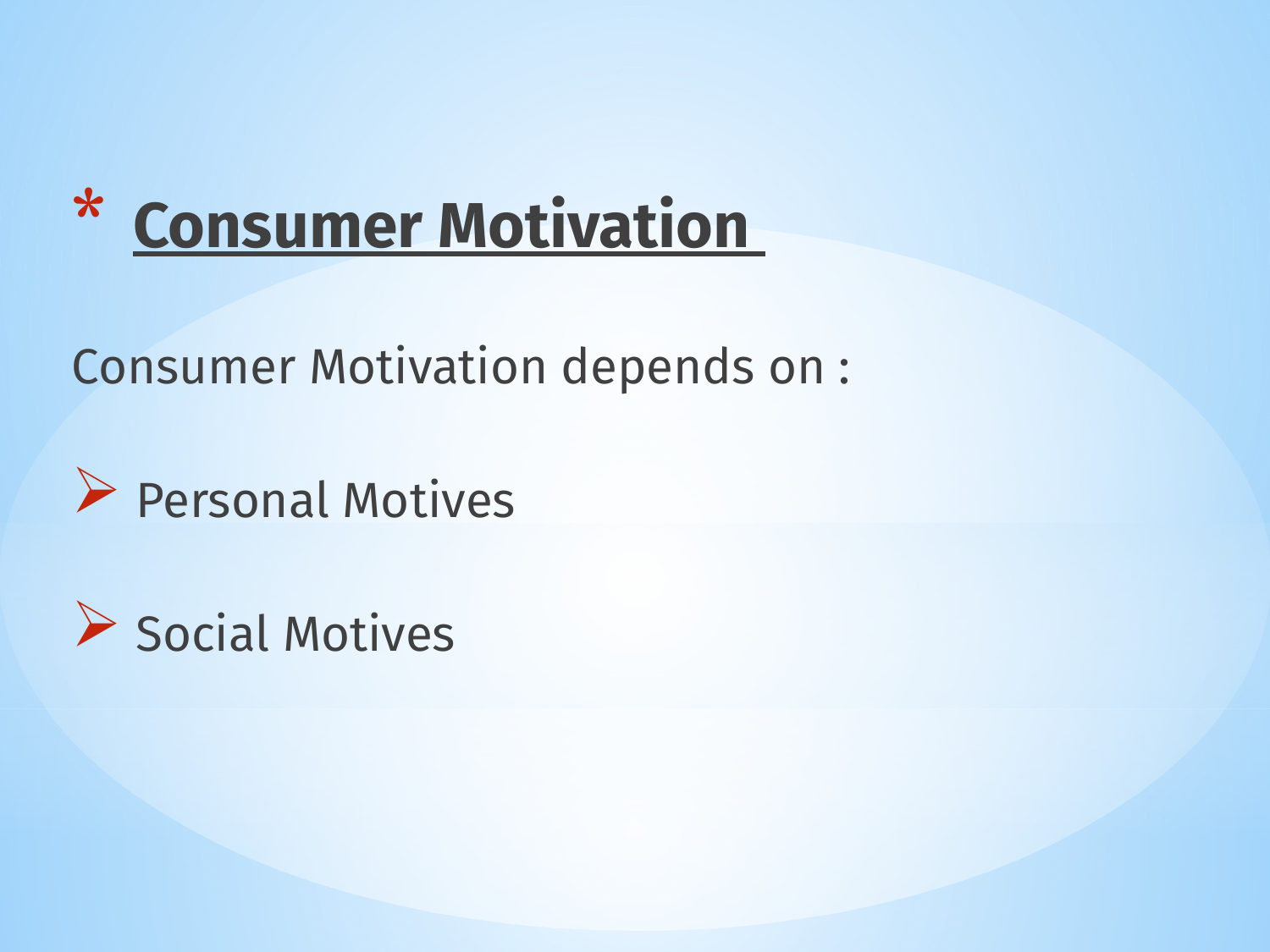

Consumer Motivation
Consumer Motivation depends on :
 Personal Motives
 Social Motives
#